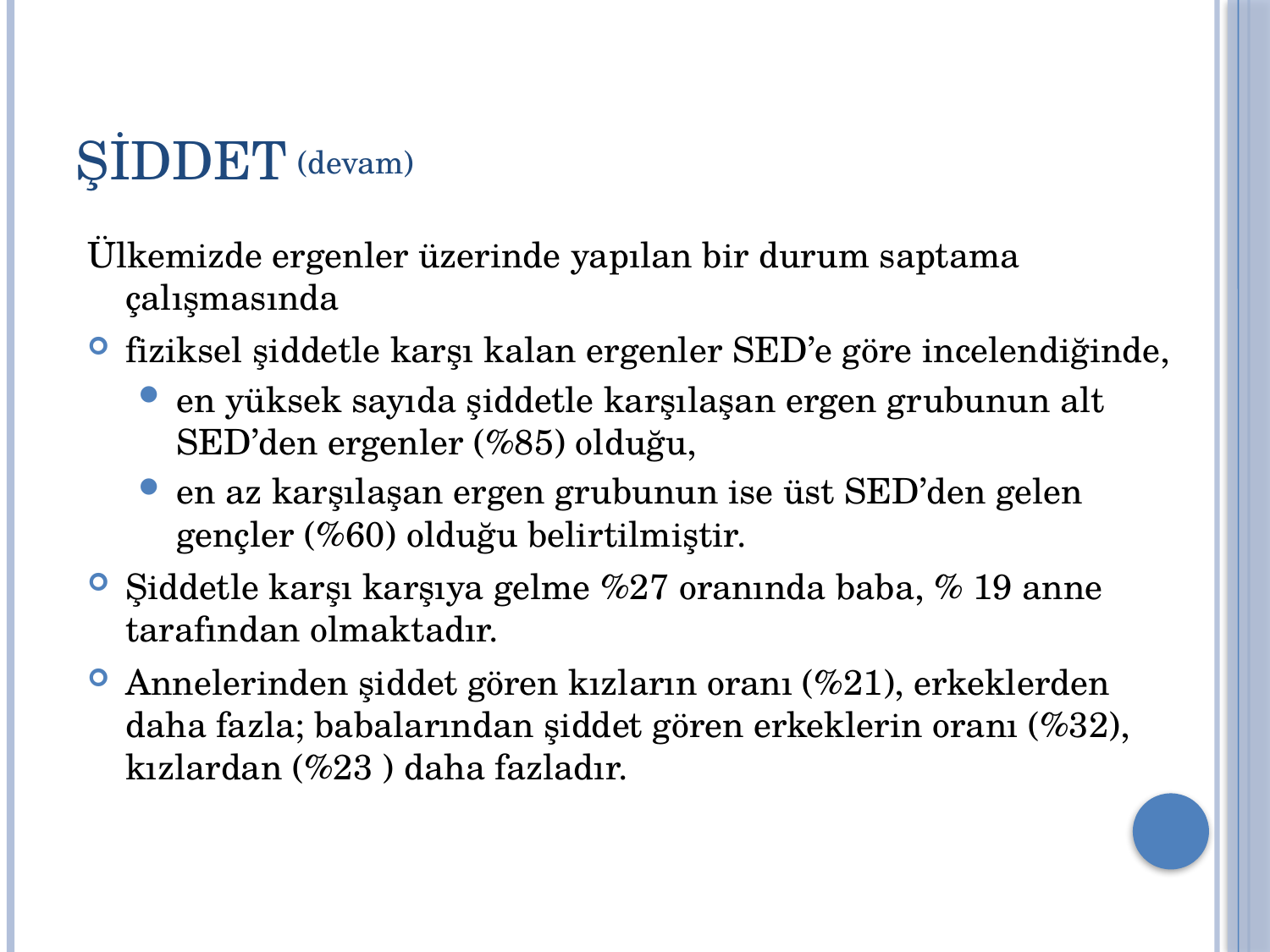

# ŞİDDET
(devam)
Ülkemizde ergenler üzerinde yapılan bir durum saptama çalışmasında
fiziksel şiddetle karşı kalan ergenler SED’e göre incelendiğinde,
en yüksek sayıda şiddetle karşılaşan ergen grubunun alt SED’den ergenler (%85) olduğu,
en az karşılaşan ergen grubunun ise üst SED’den gelen gençler (%60) olduğu belirtilmiştir.
Şiddetle karşı karşıya gelme %27 oranında baba, % 19 anne tarafından olmaktadır.
Annelerinden şiddet gören kızların oranı (%21), erkeklerden daha fazla; babalarından şiddet gören erkeklerin oranı (%32), kızlardan (%23 ) daha fazladır.